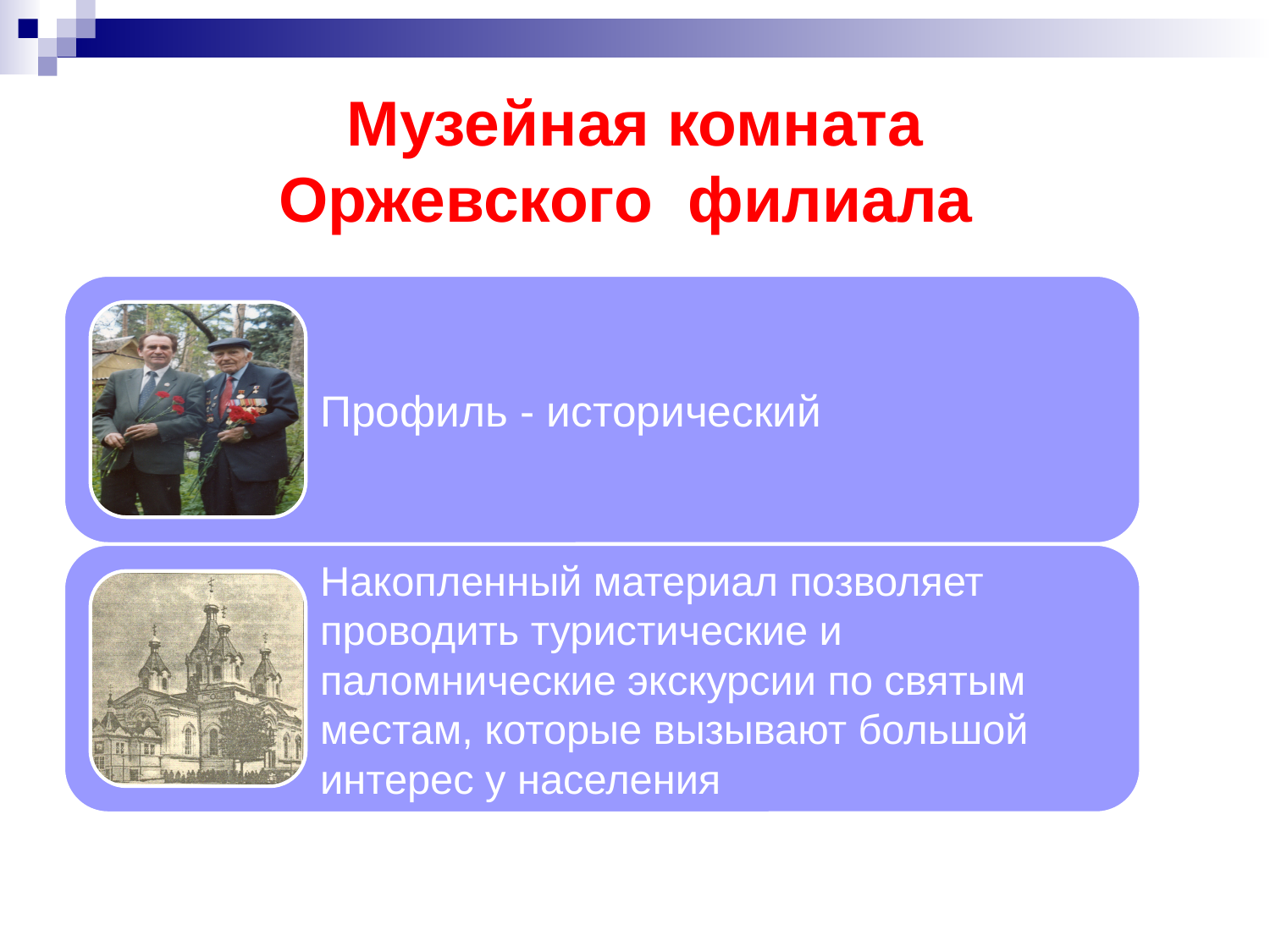

# Музейная комната Оржевского  филиала
Профиль - исторический
Накопленный материал позволяет проводить туристические и паломнические экскурсии по святым местам, которые вызывают большой интерес у населения